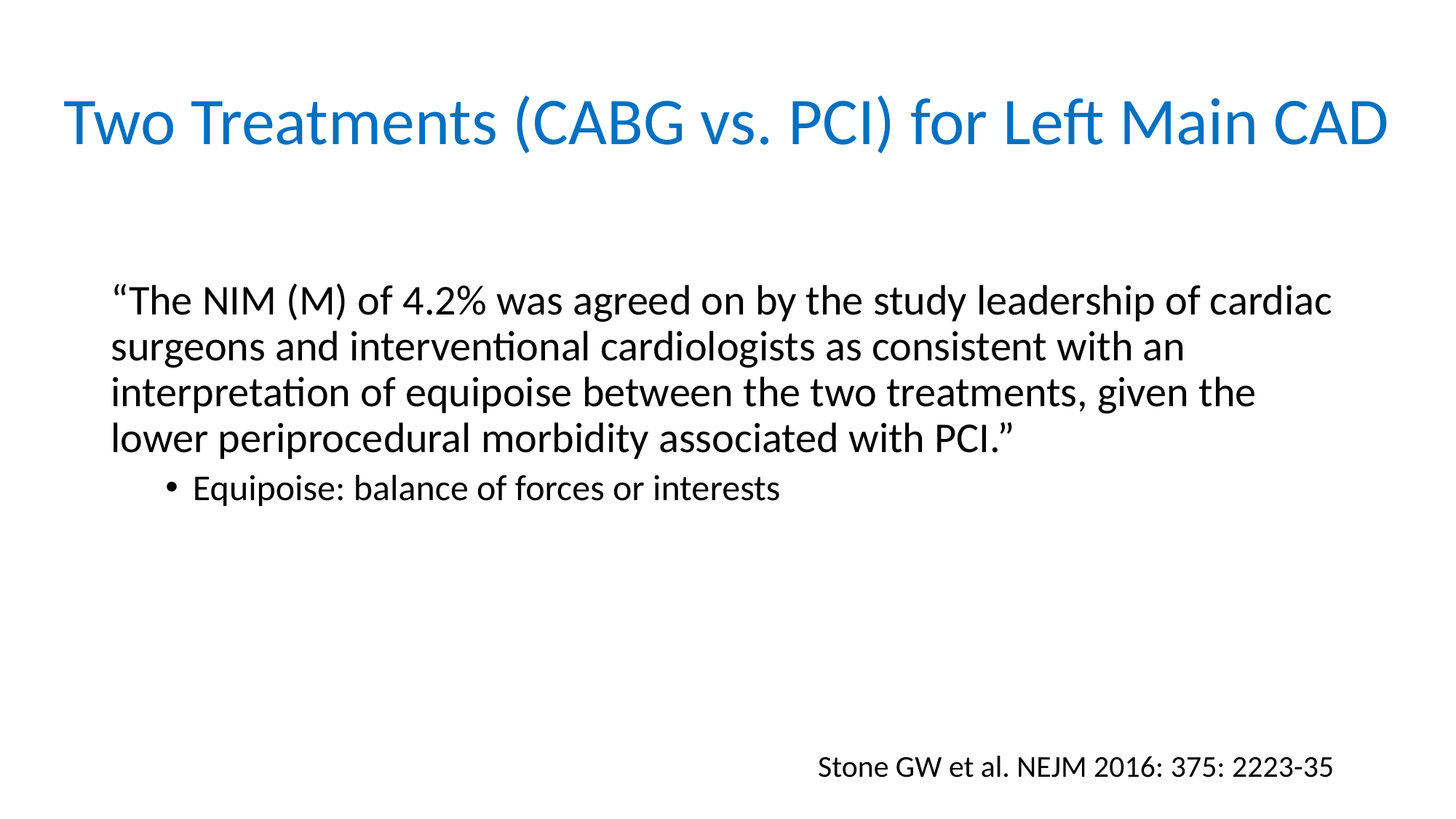

# Two Treatments (CABG vs. PCI) for Left Main CAD
“The NIM (M) of 4.2% was agreed on by the study leadership of cardiac surgeons and interventional cardiologists as consistent with an interpretation of equipoise between the two treatments, given the lower periprocedural morbidity associated with PCI.”
Equipoise: balance of forces or interests

Stone GW et al. NEJM 2016: 375: 2223-35